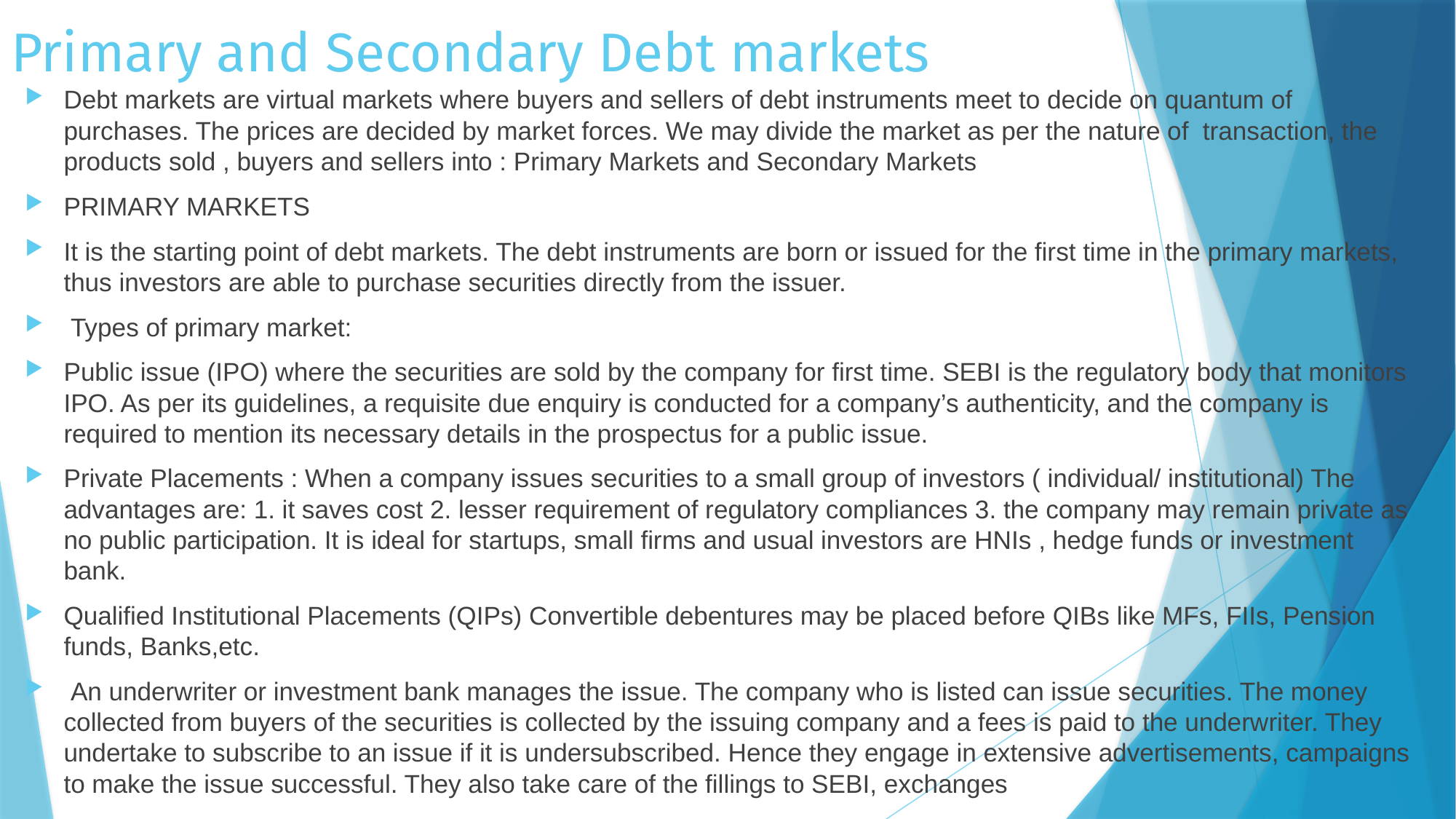

# Primary and Secondary Debt markets
Debt markets are virtual markets where buyers and sellers of debt instruments meet to decide on quantum of purchases. The prices are decided by market forces. We may divide the market as per the nature of  transaction, the products sold , buyers and sellers into : Primary Markets and Secondary Markets
PRIMARY MARKETS
It is the starting point of debt markets. The debt instruments are born or issued for the first time in the primary markets, thus investors are able to purchase securities directly from the issuer.
 Types of primary market:
Public issue (IPO) where the securities are sold by the company for first time. SEBI is the regulatory body that monitors IPO. As per its guidelines, a requisite due enquiry is conducted for a company’s authenticity, and the company is required to mention its necessary details in the prospectus for a public issue.
Private Placements : When a company issues securities to a small group of investors ( individual/ institutional) The advantages are: 1. it saves cost 2. lesser requirement of regulatory compliances 3. the company may remain private as no public participation. It is ideal for startups, small firms and usual investors are HNIs , hedge funds or investment bank.
Qualified Institutional Placements (QIPs) Convertible debentures may be placed before QIBs like MFs, FIIs, Pension funds, Banks,etc.
 An underwriter or investment bank manages the issue. The company who is listed can issue securities. The money collected from buyers of the securities is collected by the issuing company and a fees is paid to the underwriter. They undertake to subscribe to an issue if it is undersubscribed. Hence they engage in extensive advertisements, campaigns to make the issue successful. They also take care of the fillings to SEBI, exchanges